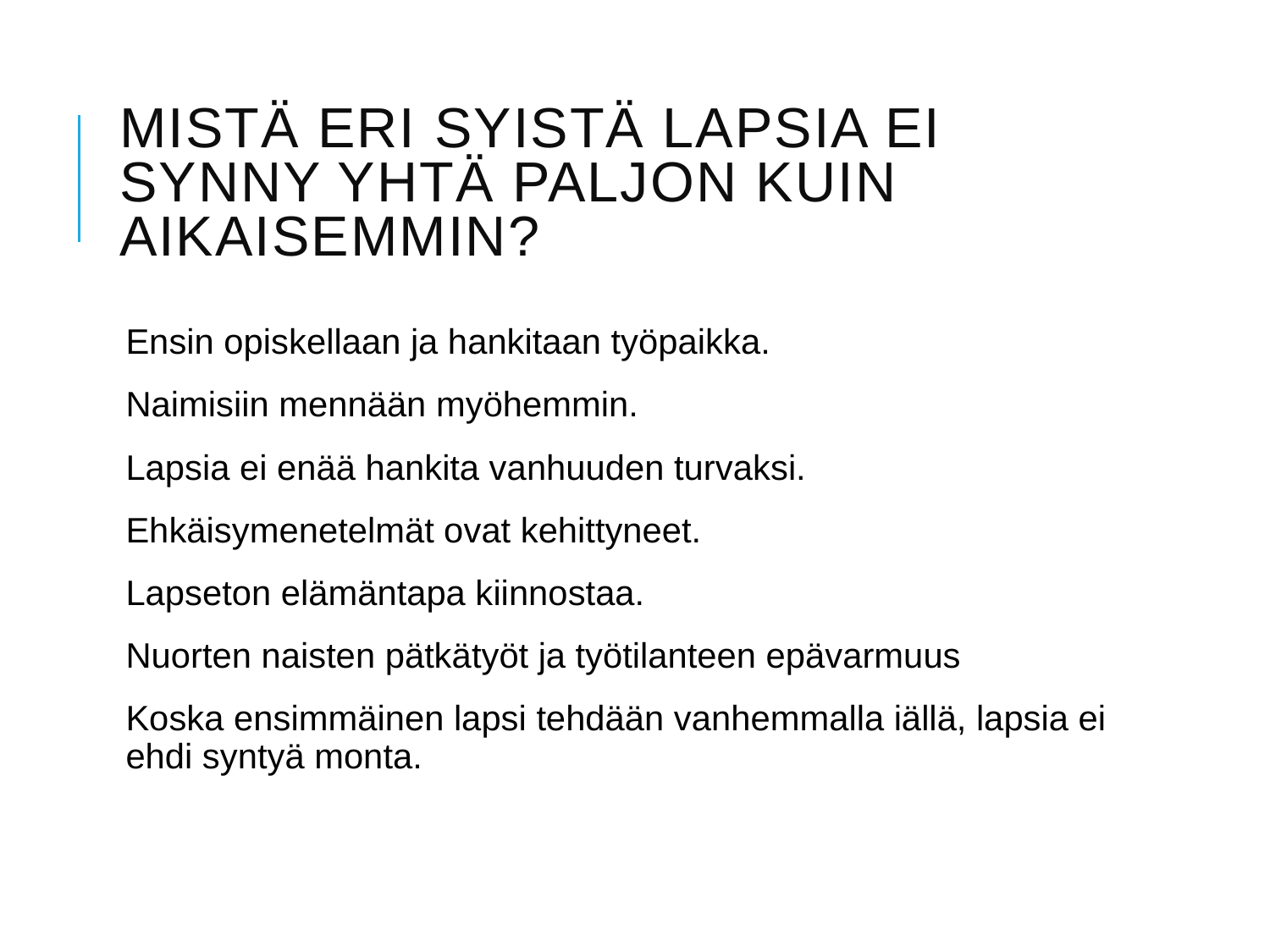

# Mistä eri syistä lapsia ei synny yhtä paljon kuin aikaisemmin?
Ensin opiskellaan ja hankitaan työpaikka.
Naimisiin mennään myöhemmin.
Lapsia ei enää hankita vanhuuden turvaksi.
Ehkäisymenetelmät ovat kehittyneet.
Lapseton elämäntapa kiinnostaa.
Nuorten naisten pätkätyöt ja työtilanteen epävarmuus
Koska ensimmäinen lapsi tehdään vanhemmalla iällä, lapsia ei ehdi syntyä monta.